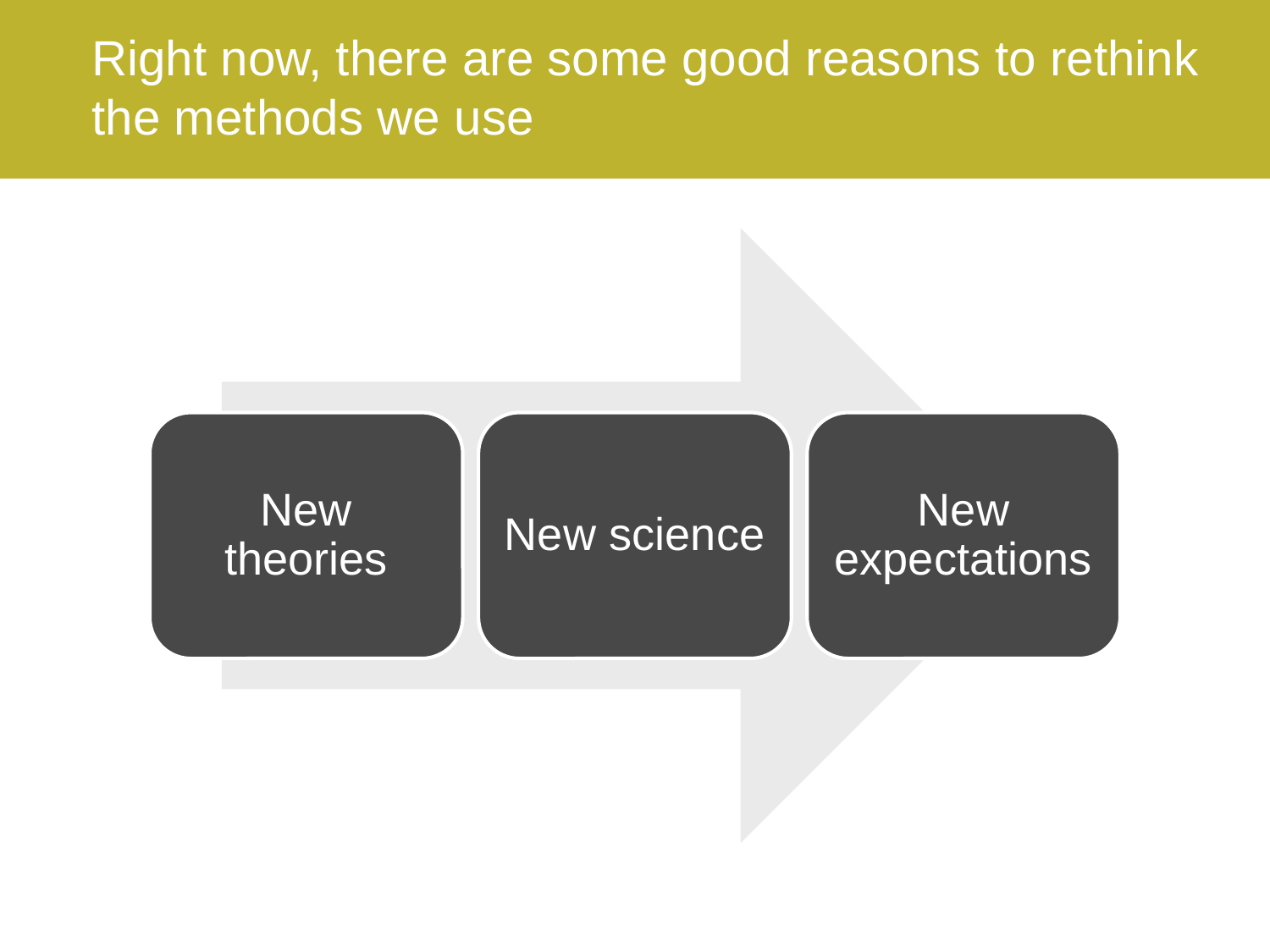

Right now, there are some good reasons to rethink the methods we use
New theories
New science
New expectations